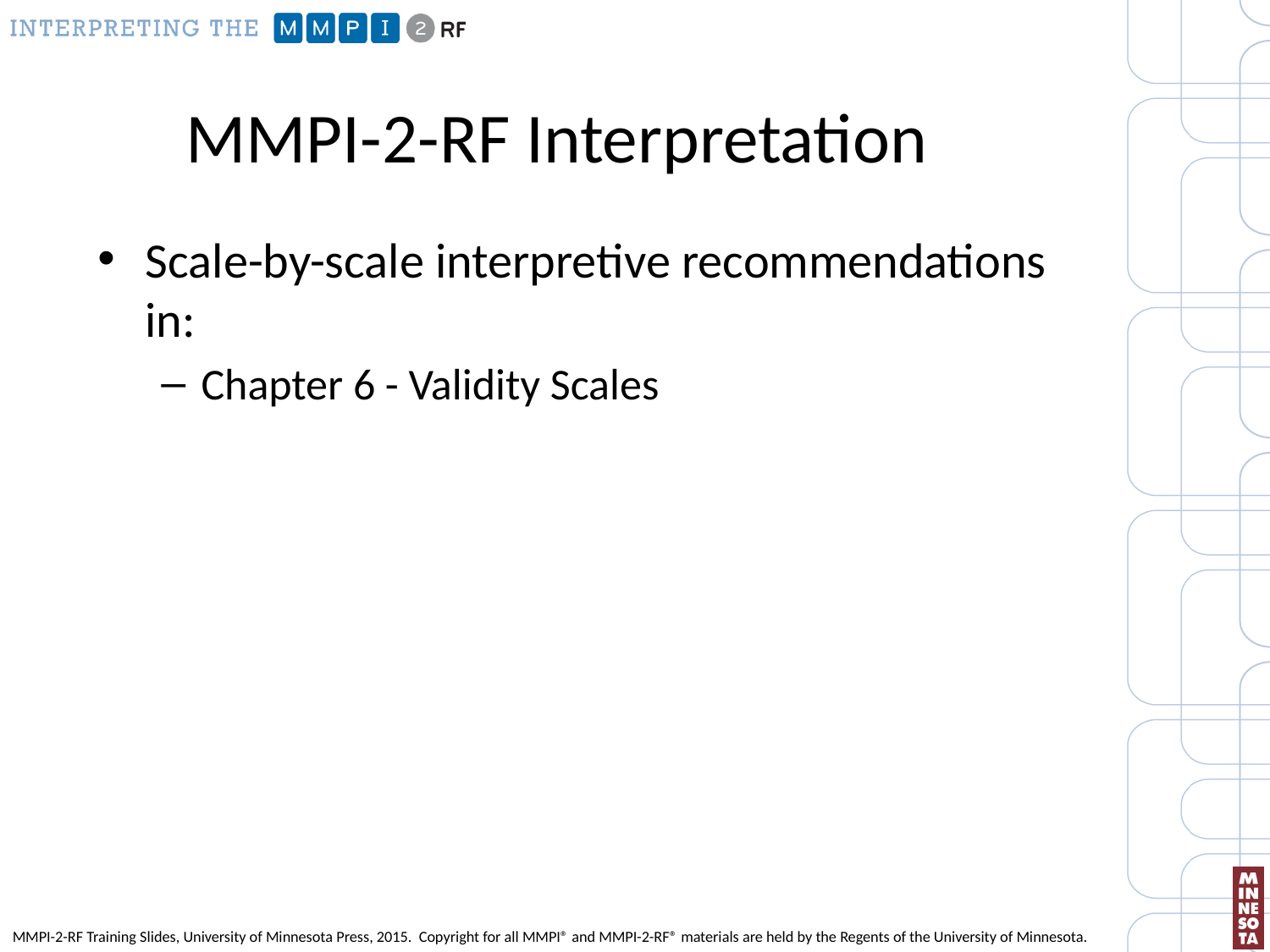

# MMPI-2-RF Interpretation
Scale-by-scale interpretive recommendations in:
Chapter 6 - Validity Scales